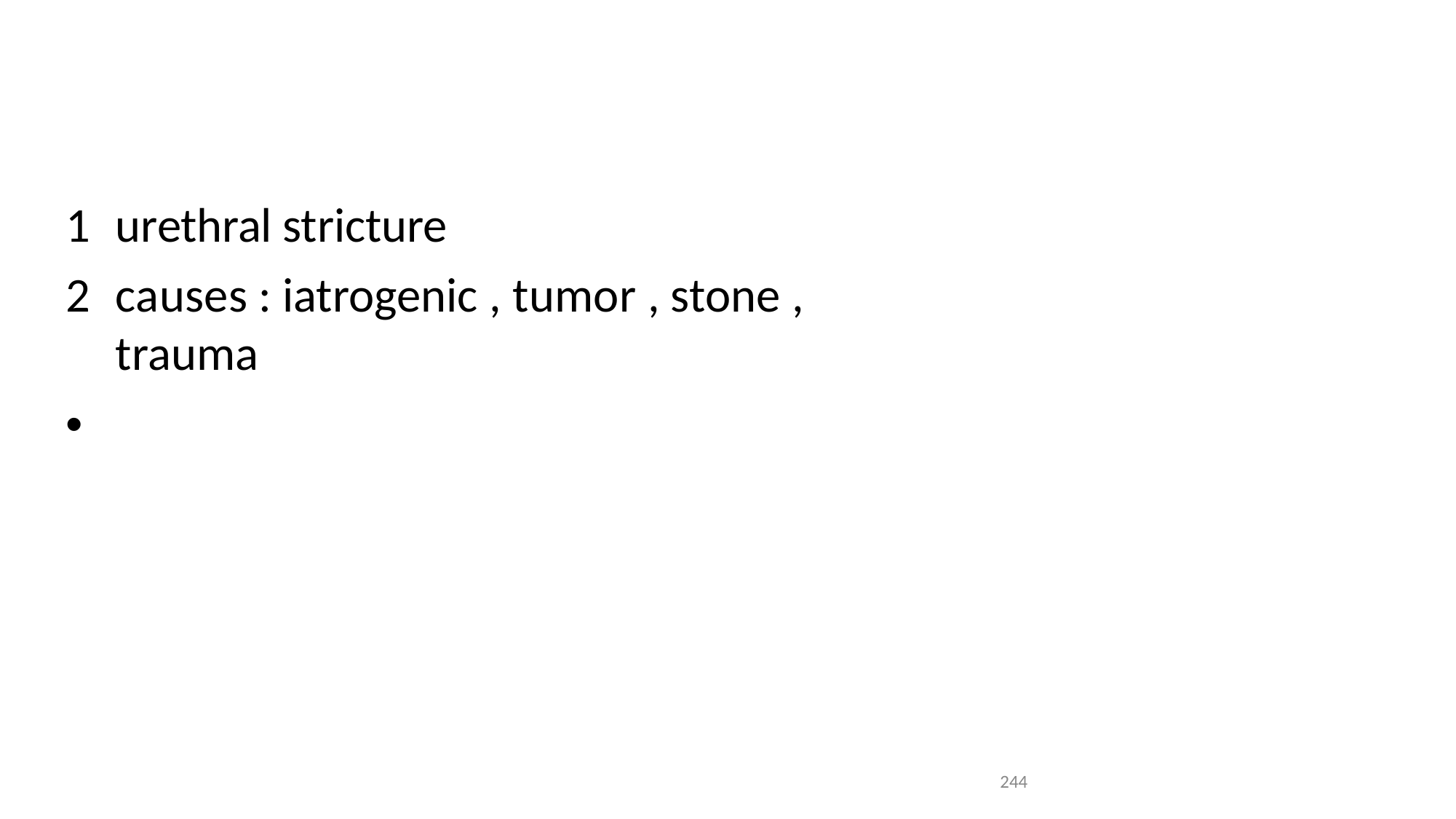

urethral stricture
causes : iatrogenic , tumor , stone , trauma
•
244